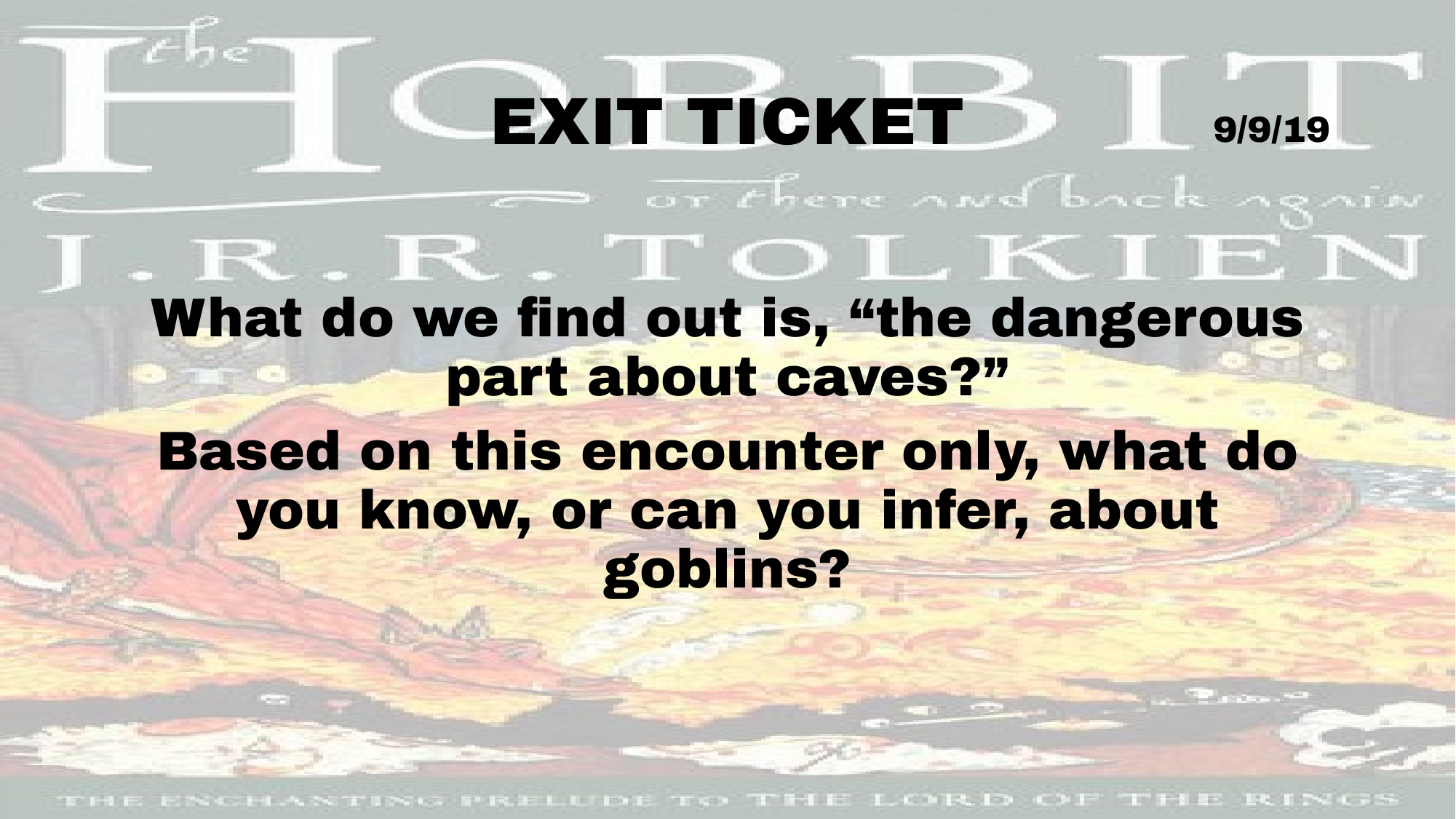

# EXIT TICKET
9/9/19

What do we find out is, “the dangerous part about caves?”
Based on this encounter only, what do you know, or can you infer, about goblins?